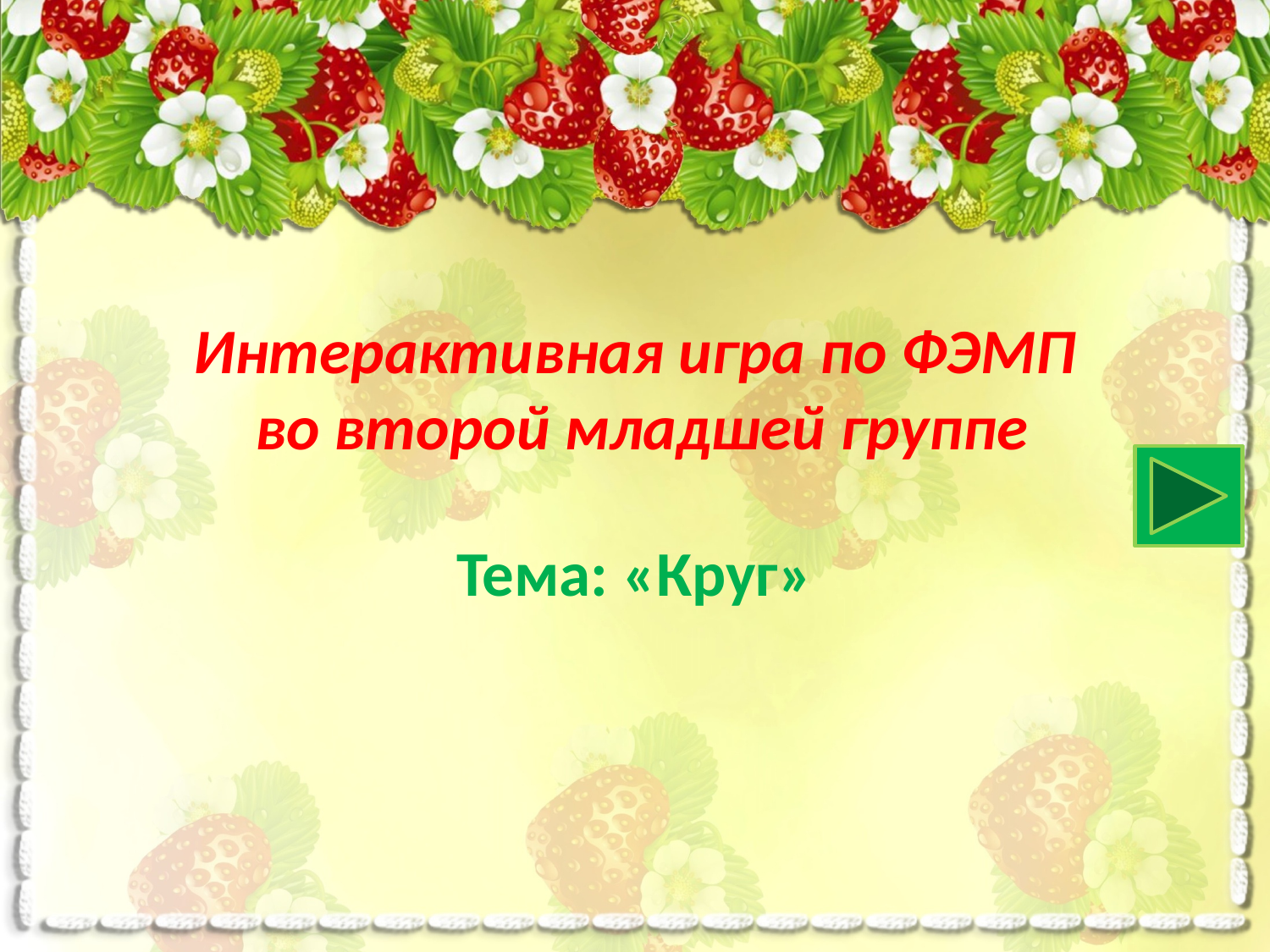

# Интерактивная игра по ФЭМП во второй младшей группе

Тема: «Круг»